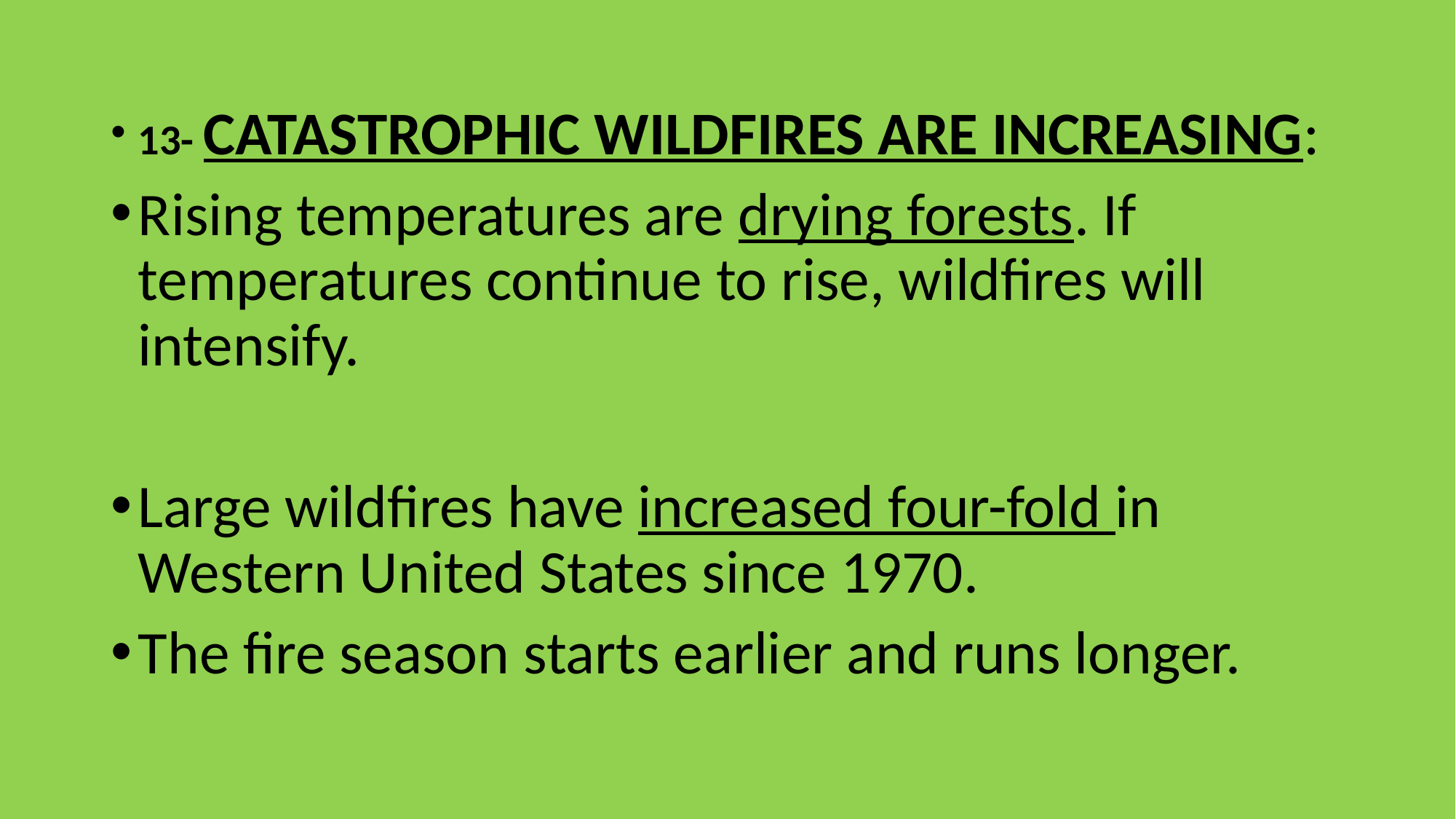

13- CATASTROPHIC WILDFIRES ARE INCREASING:
Rising temperatures are drying forests. If temperatures continue to rise, wildfires will intensify.

Large wildfires have increased four-fold in Western United States since 1970.
The fire season starts earlier and runs longer.